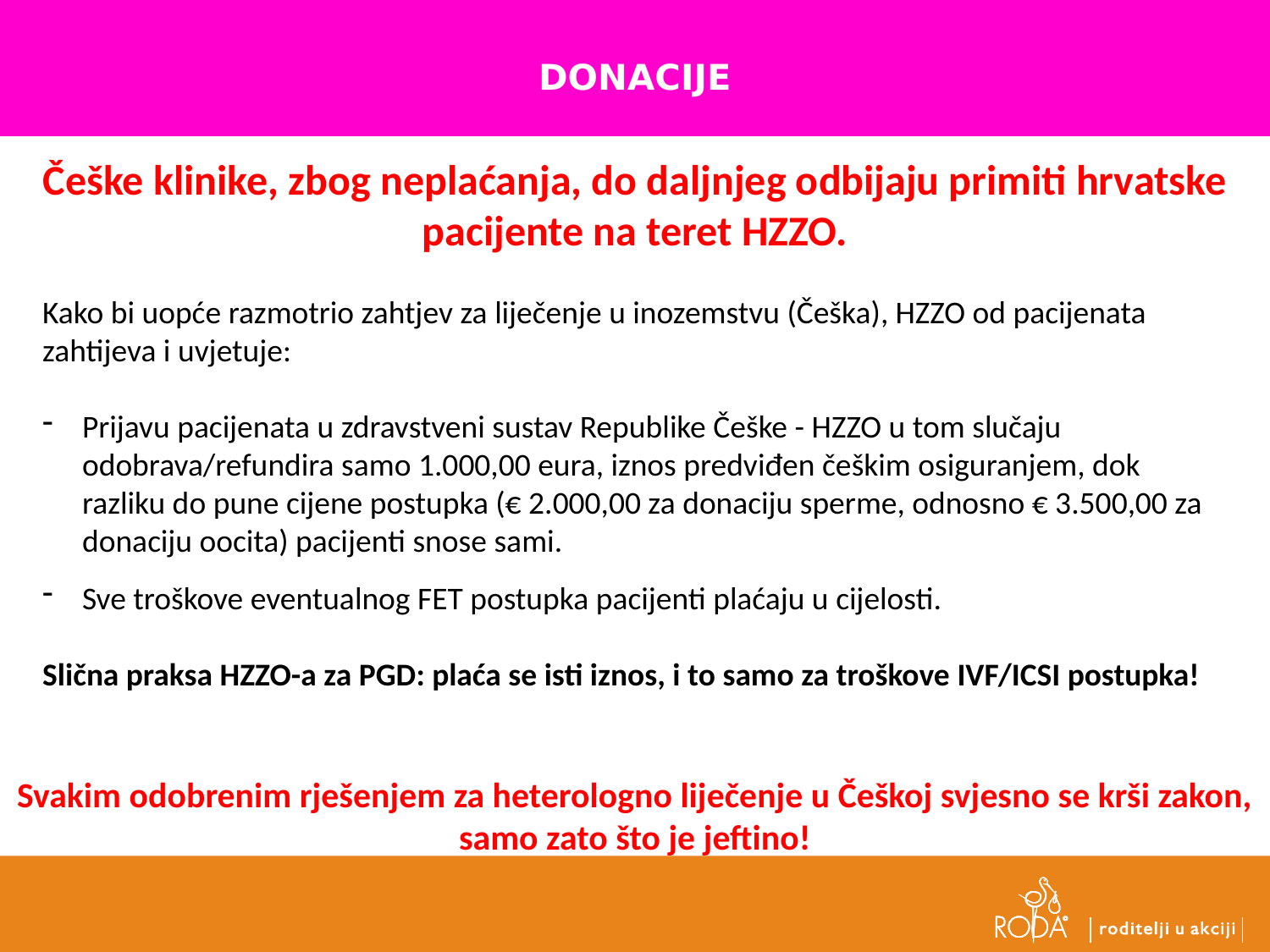

DONACIJE
Češke klinike, zbog neplaćanja, do daljnjeg odbijaju primiti hrvatske pacijente na teret HZZO.

Kako bi uopće razmotrio zahtjev za liječenje u inozemstvu (Češka), HZZO od pacijenata zahtijeva i uvjetuje:

Prijavu pacijenata u zdravstveni sustav Republike Češke - HZZO u tom slučaju odobrava/refundira samo 1.000,00 eura, iznos predviđen češkim osiguranjem, dok razliku do pune cijene postupka (€ 2.000,00 za donaciju sperme, odnosno € 3.500,00 za donaciju oocita) pacijenti snose sami.
Sve troškove eventualnog FET postupka pacijenti plaćaju u cijelosti.
Slična praksa HZZO-a za PGD: plaća se isti iznos, i to samo za troškove IVF/ICSI postupka!
Svakim odobrenim rješenjem za heterologno liječenje u Češkoj svjesno se krši zakon, samo zato što je jeftino!